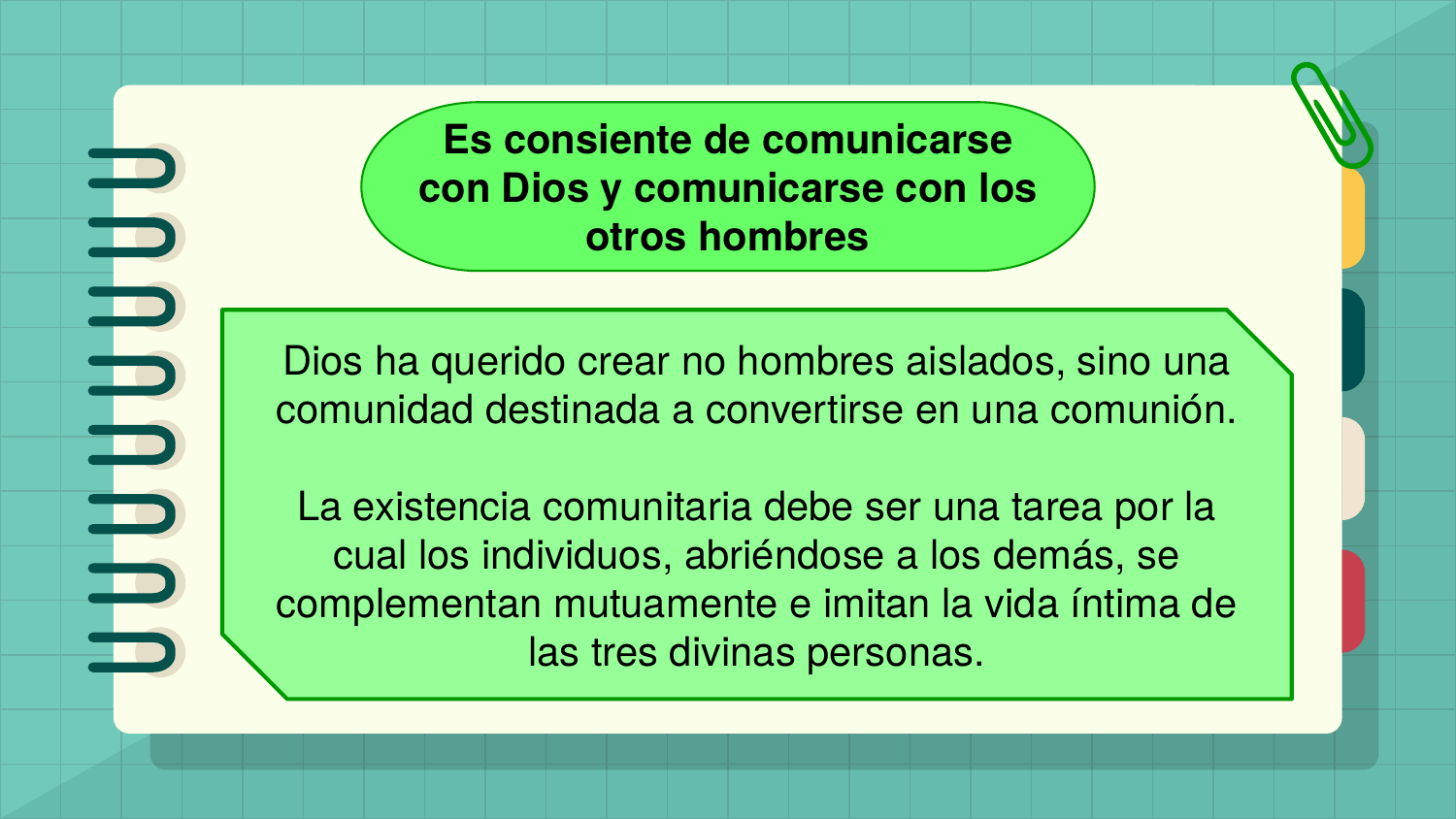

Es consiente de comunicarse con Dios y comunicarse con los otros hombres
Dios ha querido crear no hombres aislados, sino una comunidad destinada a convertirse en una comunión.

La existencia comunitaria debe ser una tarea por la cual los individuos, abriéndose a los demás, se complementan mutuamente e imitan la vida íntima de las tres divinas personas.